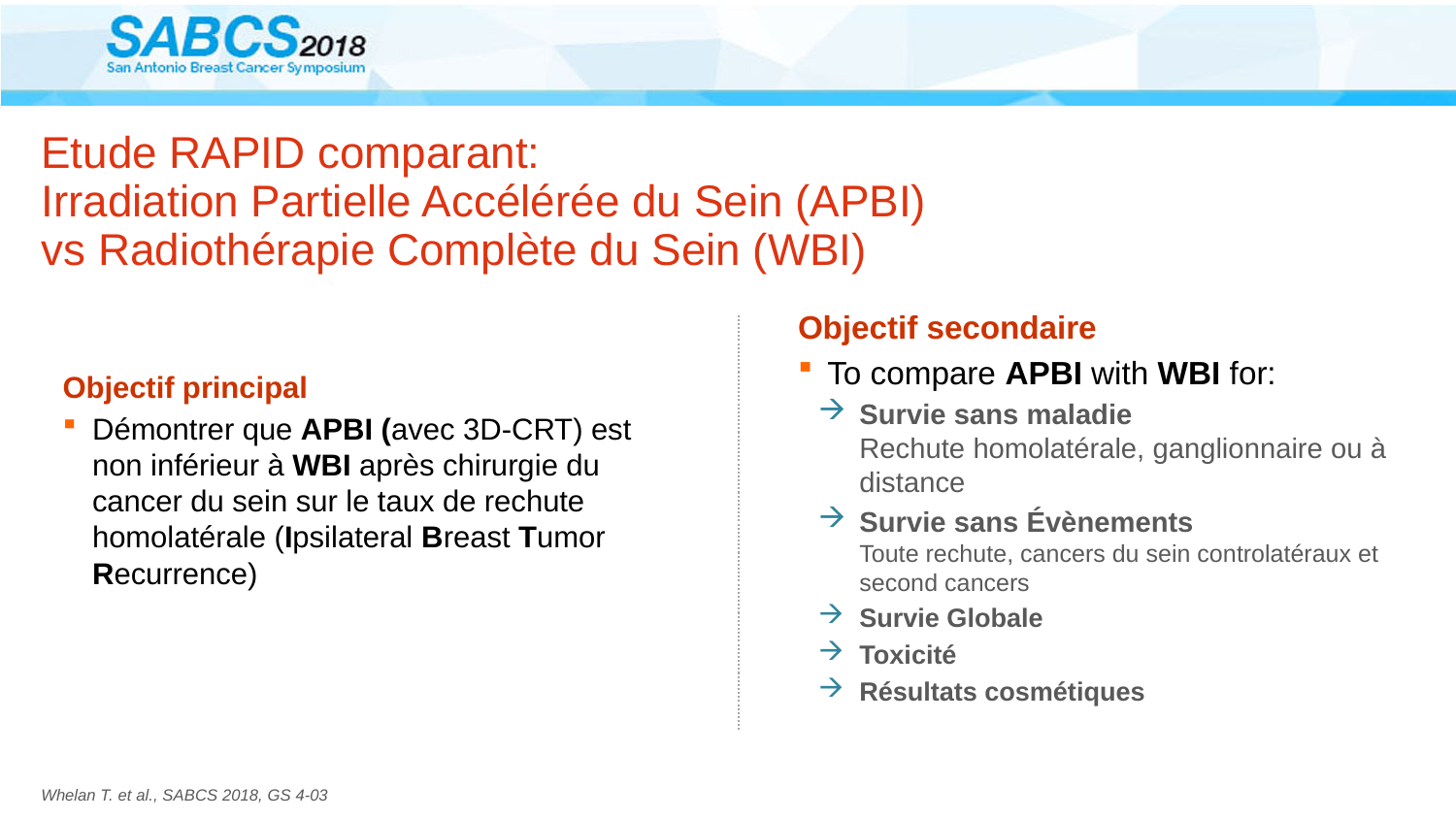

# Etude RAPID comparant: Irradiation Partielle Accélérée du Sein (APBI) vs Radiothérapie Complète du Sein (WBI)
Objectif secondaire
To compare APBI with WBI for:
Survie sans maladie
Rechute homolatérale, ganglionnaire ou à distance
Survie sans Évènements
Toute rechute, cancers du sein controlatéraux et second cancers
Survie Globale
Toxicité
Résultats cosmétiques
Objectif principal
Démontrer que APBI (avec 3D-CRT) est non inférieur à WBI après chirurgie du cancer du sein sur le taux de rechute homolatérale (Ipsilateral Breast Tumor Recurrence)
Whelan T. et al., SABCS 2018, GS 4-03